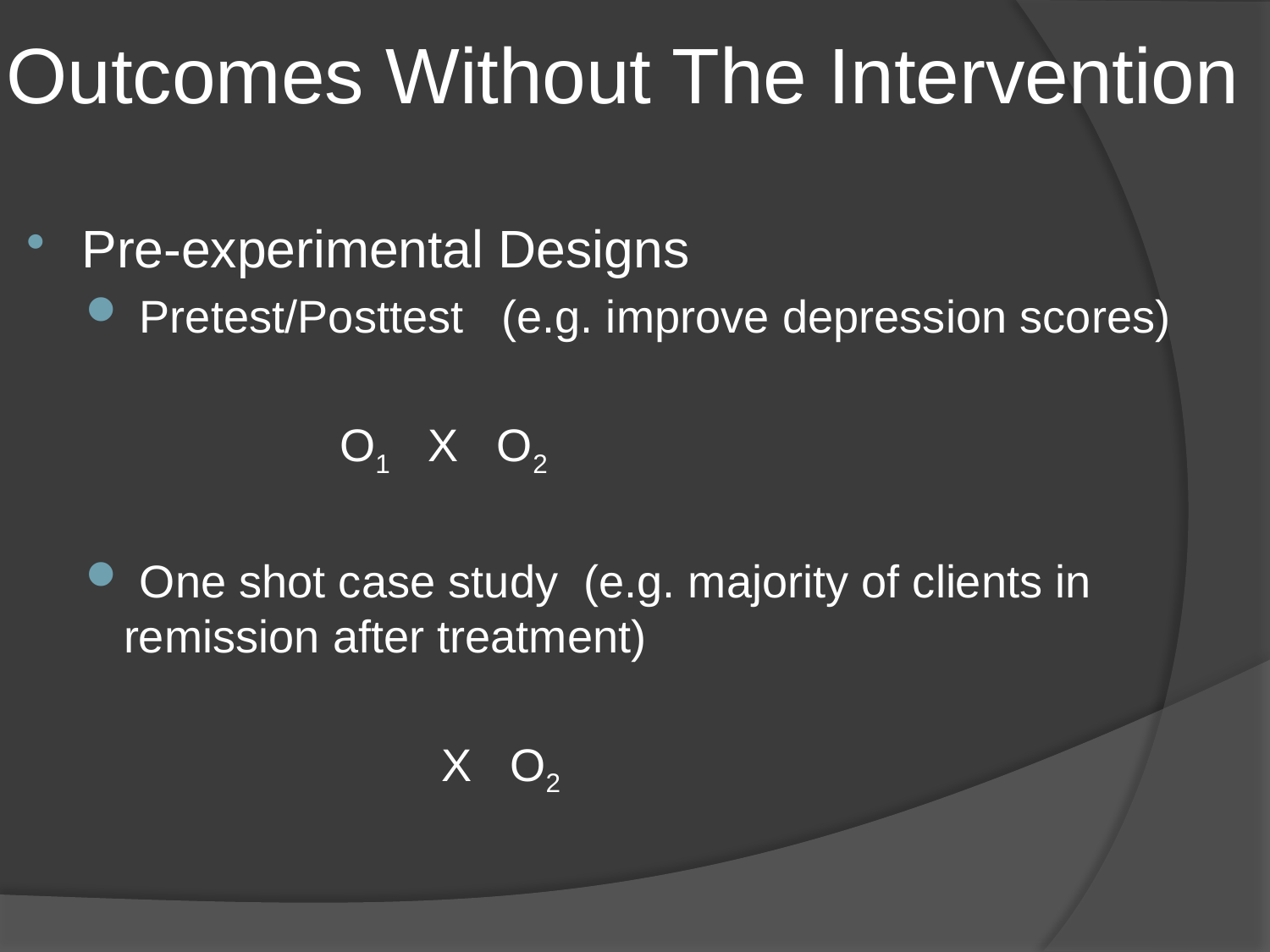

# Outcomes Without The Intervention
Pre-experimental Designs
 Pretest/Posttest   (e.g. improve depression scores)

		O1   X   O2

 One shot case study  (e.g. majority of clients in remission after treatment)

		        X   O2